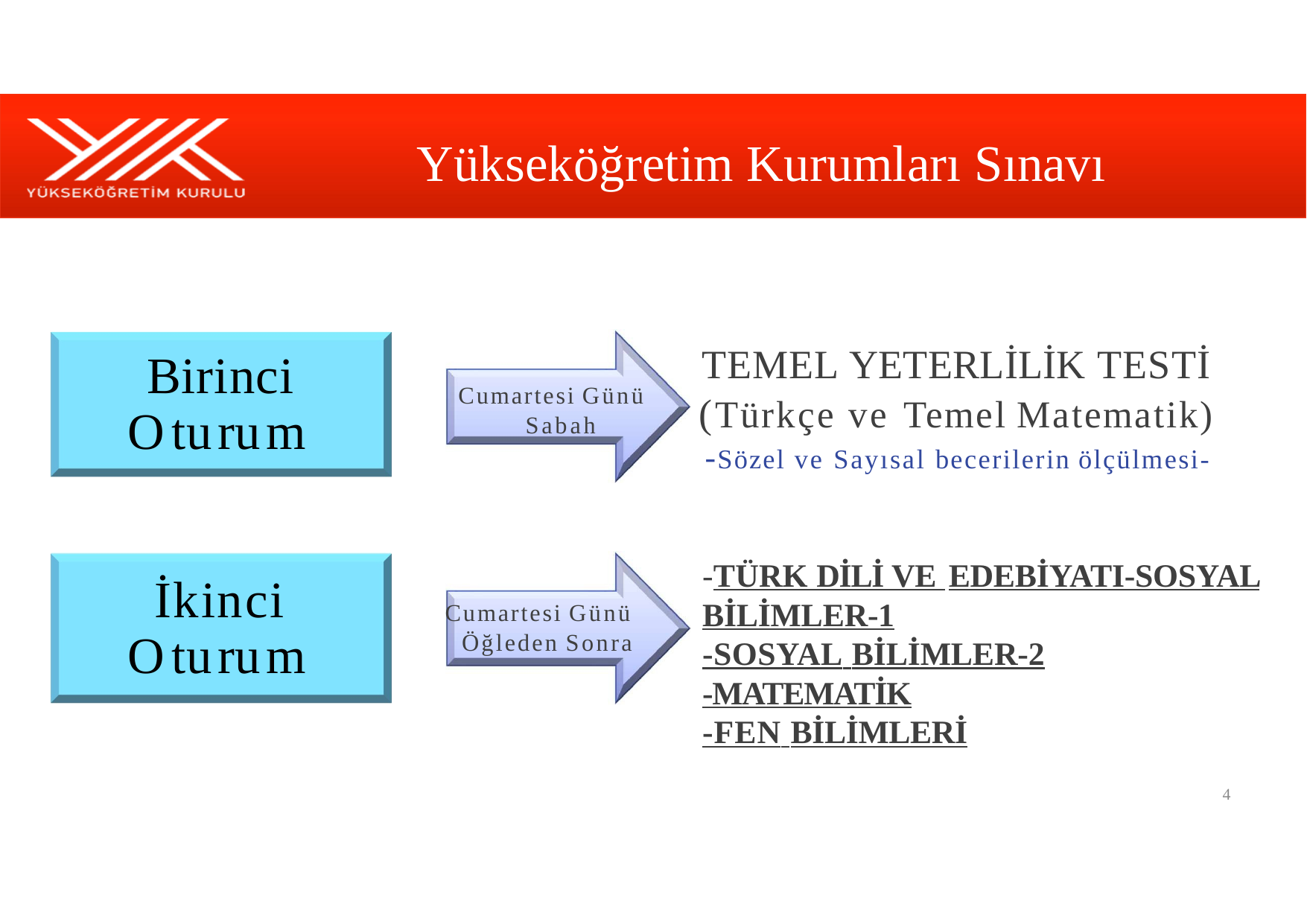

# Yükseköğretim Kurumları Sınavı

TEMEL YETERLİLİK TESTİ
(Türkçe ve Temel Matematik)
-Sözel ve Sayısal becerilerin ölçülmesi-
Birinci  Oturum
Cumartesi Günü  Sabah

-TÜRK DİLİ VE EDEBİYATI-SOSYAL BİLİMLER-1
-SOSYAL BİLİMLER-2
-MATEMATİK
-FEN BİLİMLERİ
İkinci  Oturum
Cumartesi Günü  Öğleden Sonra
4